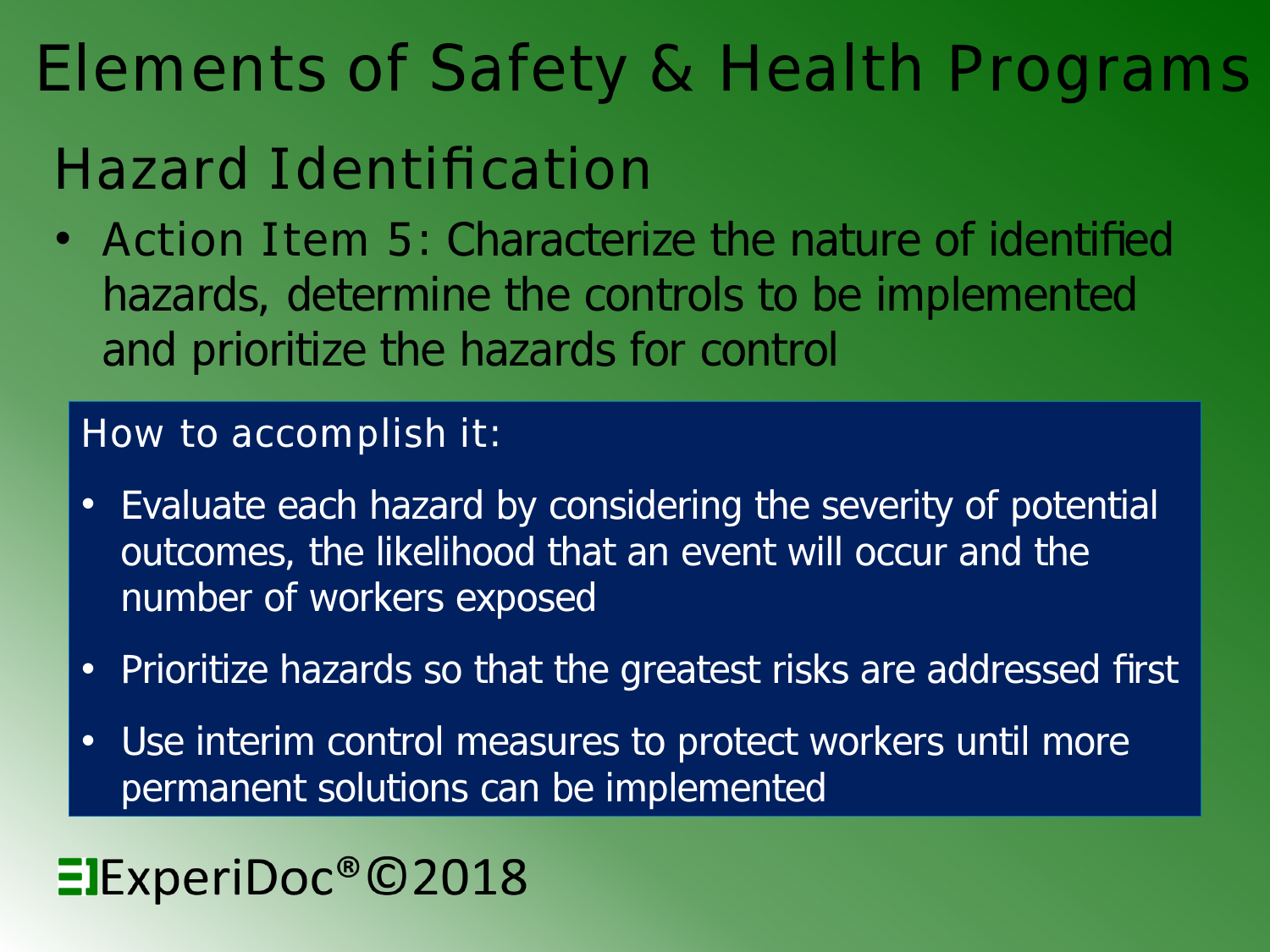

# Elements of Safety & Health Programs
Hazard Identification
Action Item 5: Characterize the nature of identified hazards, determine the controls to be implemented and prioritize the hazards for control

How to accomplish it:

Evaluate each hazard by considering the severity of potential outcomes, the likelihood that an event will occur and the number of workers exposed

Prioritize hazards so that the greatest risks are addressed first

Use interim control measures to protect workers until more permanent solutions can be implemented